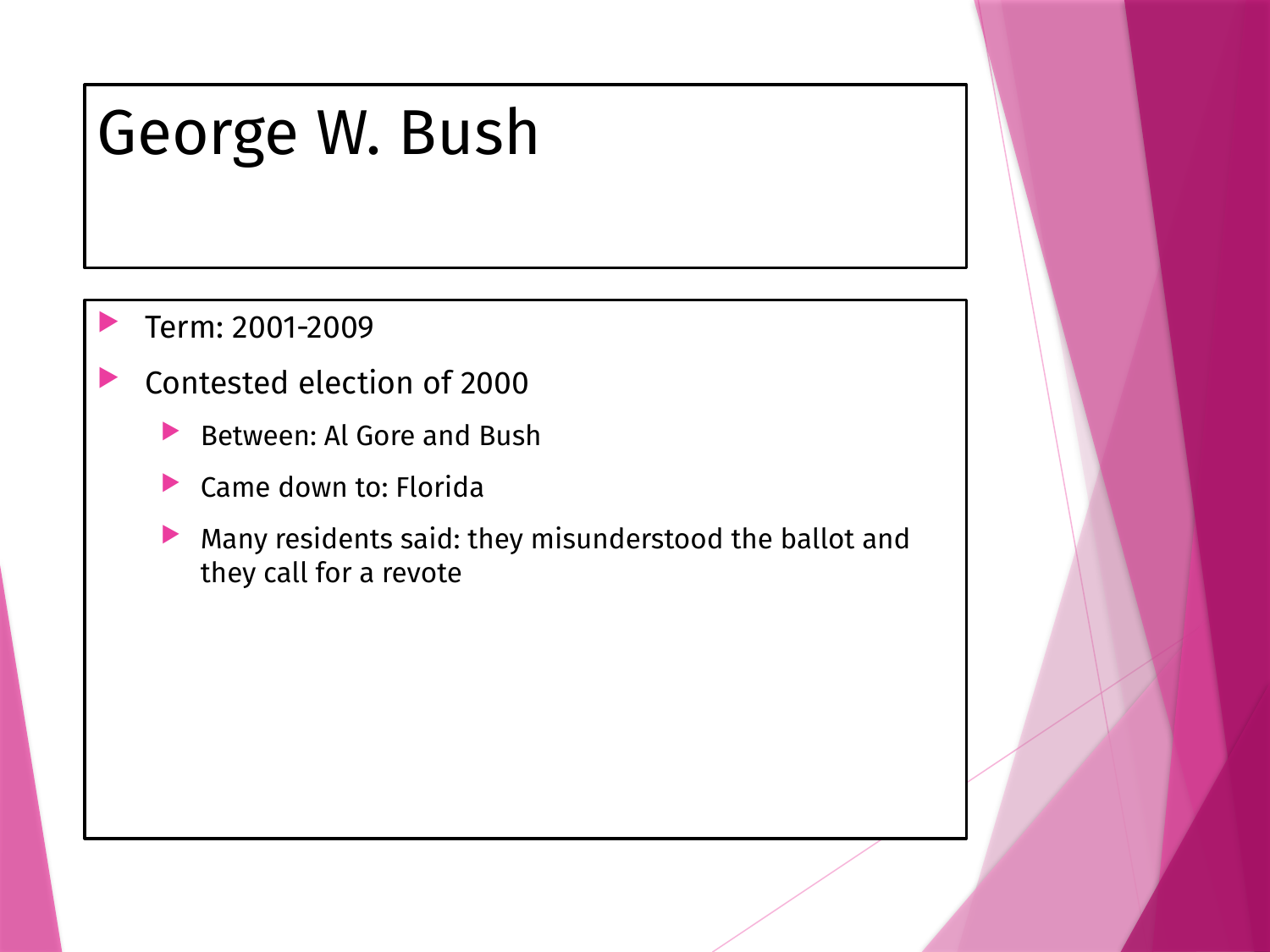

# George W. Bush
Term: 2001-2009
Contested election of 2000
Between: Al Gore and Bush
Came down to: Florida
Many residents said: they misunderstood the ballot and they call for a revote